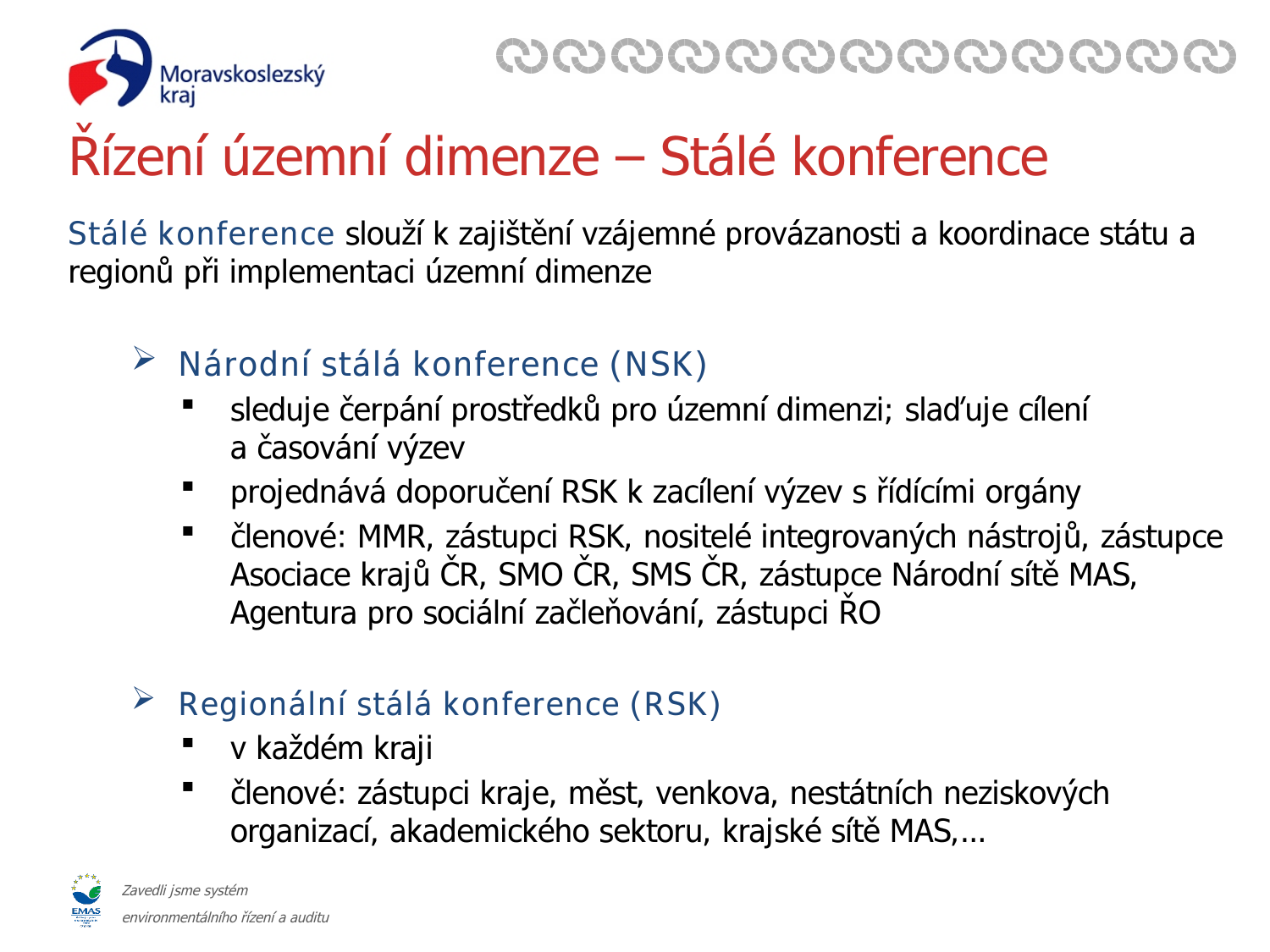

# Řízení územní dimenze – Stálé konference
Stálé konference slouží k zajištění vzájemné provázanosti a koordinace státu a regionů při implementaci územní dimenze

Národní stálá konference (NSK)
sleduje čerpání prostředků pro územní dimenzi; slaďuje cílení
a časování výzev
projednává doporučení RSK k zacílení výzev s řídícími orgány
členové: MMR, zástupci RSK, nositelé integrovaných nástrojů, zástupce Asociace krajů ČR, SMO ČR, SMS ČR, zástupce Národní sítě MAS, Agentura pro sociální začleňování, zástupci ŘO

Regionální stálá konference (RSK)
v každém kraji
členové: zástupci kraje, měst, venkova, nestátních neziskových organizací, akademického sektoru, krajské sítě MAS,…